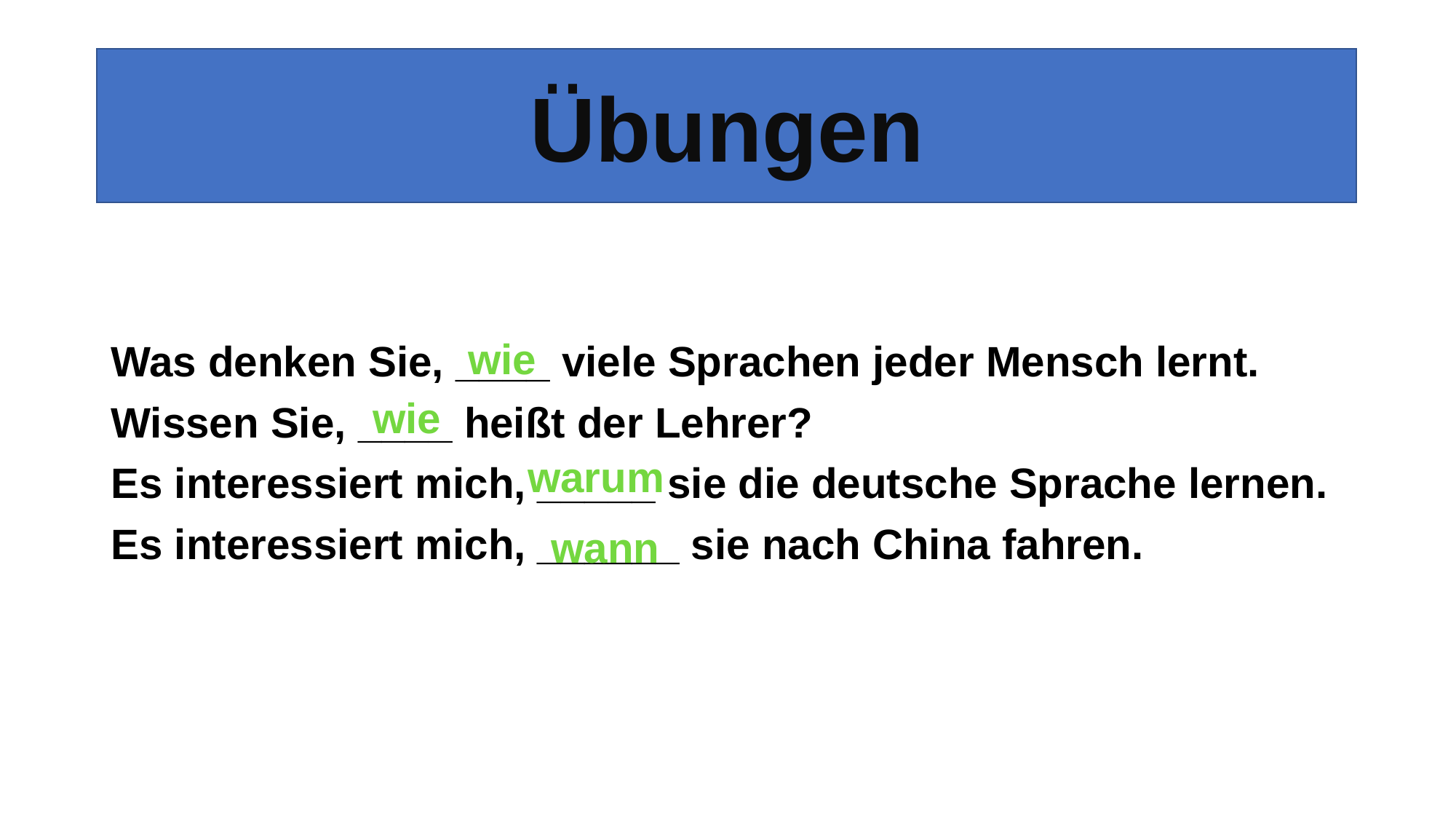

Übungen
wie
Was denken Sie, ____ viele Sprachen jeder Mensch lernt.
Wissen Sie, ____ heißt der Lehrer?
Es interessiert mich, _____ sie die deutsche Sprache lernen.
Es interessiert mich, ______ sie nach China fahren.

wie
warum
wann